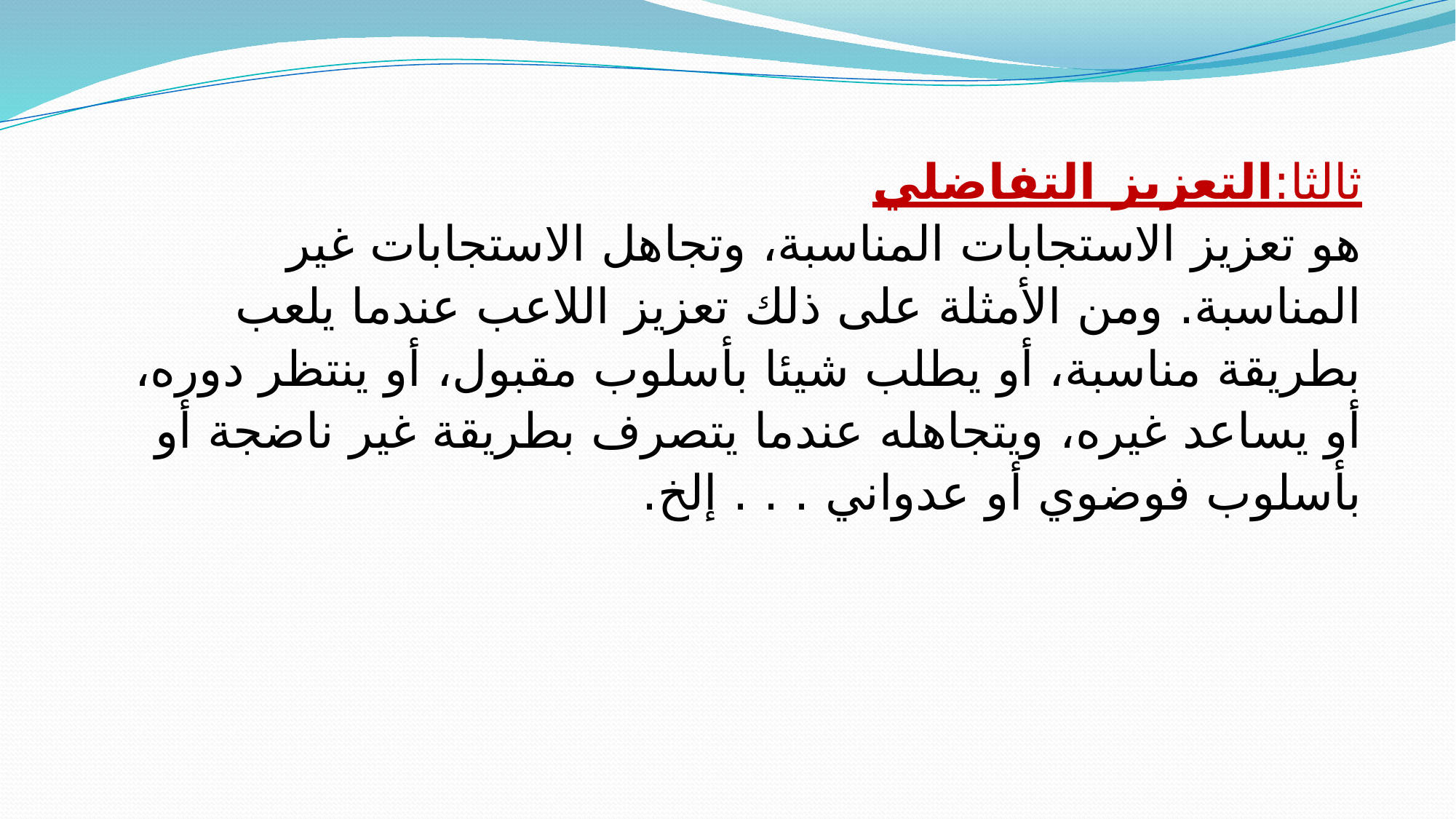

ثالثا:التعزيز التفاضلي 
هو تعزيز الاستجابات المناسبة، وتجاهل الاستجابات غير المناسبة. ومن الأمثلة على ذلك تعزيز اللاعب عندما يلعب بطريقة مناسبة، أو يطلب شيئا بأسلوب مقبول، أو ينتظر دوره، أو يساعد غيره، ويتجاهله عندما يتصرف بطريقة غير ناضجة أو بأسلوب فوضوي أو عدواني . . . إلخ.